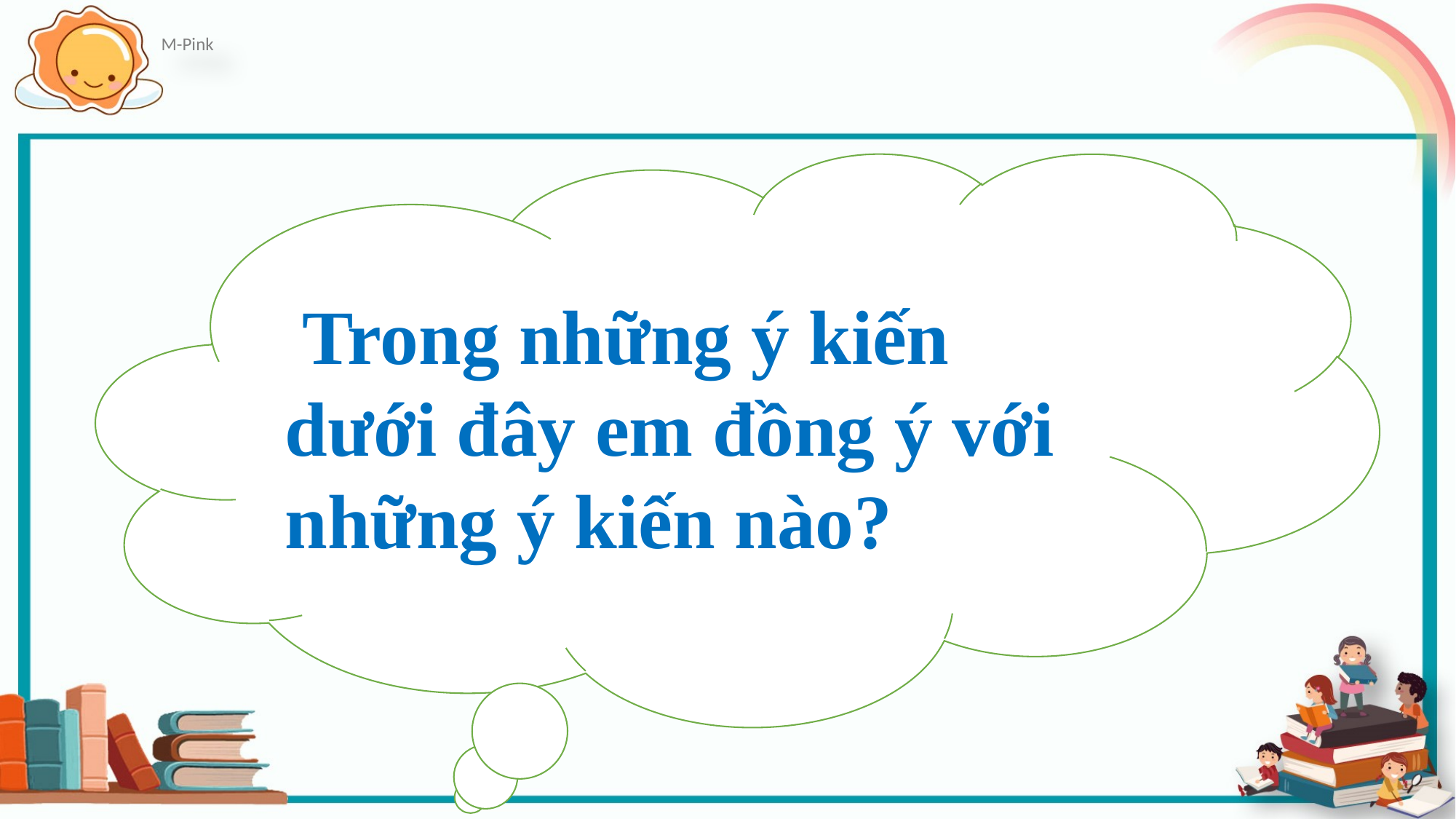

Trong những ý kiến dưới đây em đồng ý với những ý kiến nào?